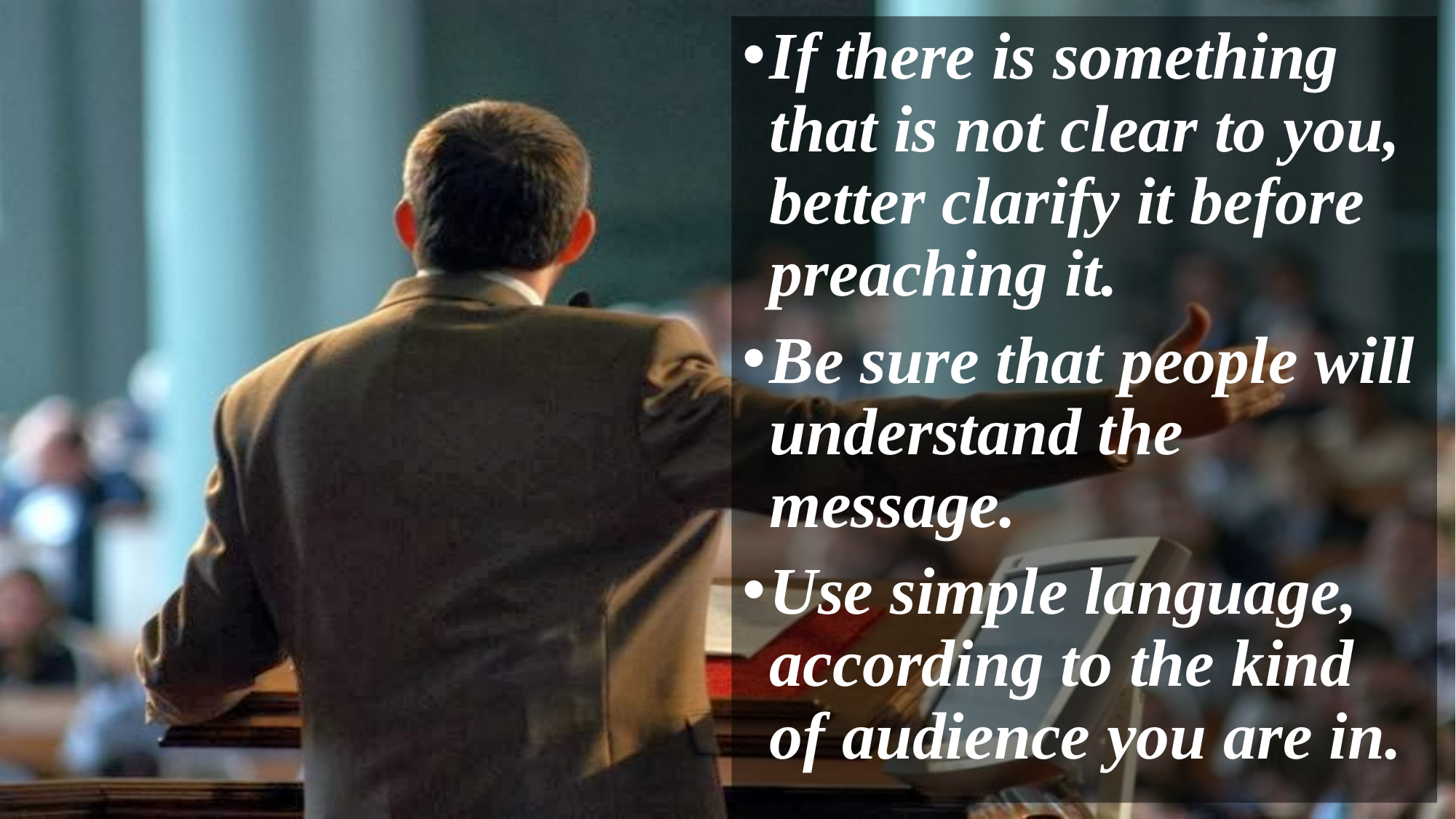

If there is something that is not clear to you, better clarify it before preaching it.
Be sure that people will understand the message.
Use simple language, according to the kind of audience you are in.
#